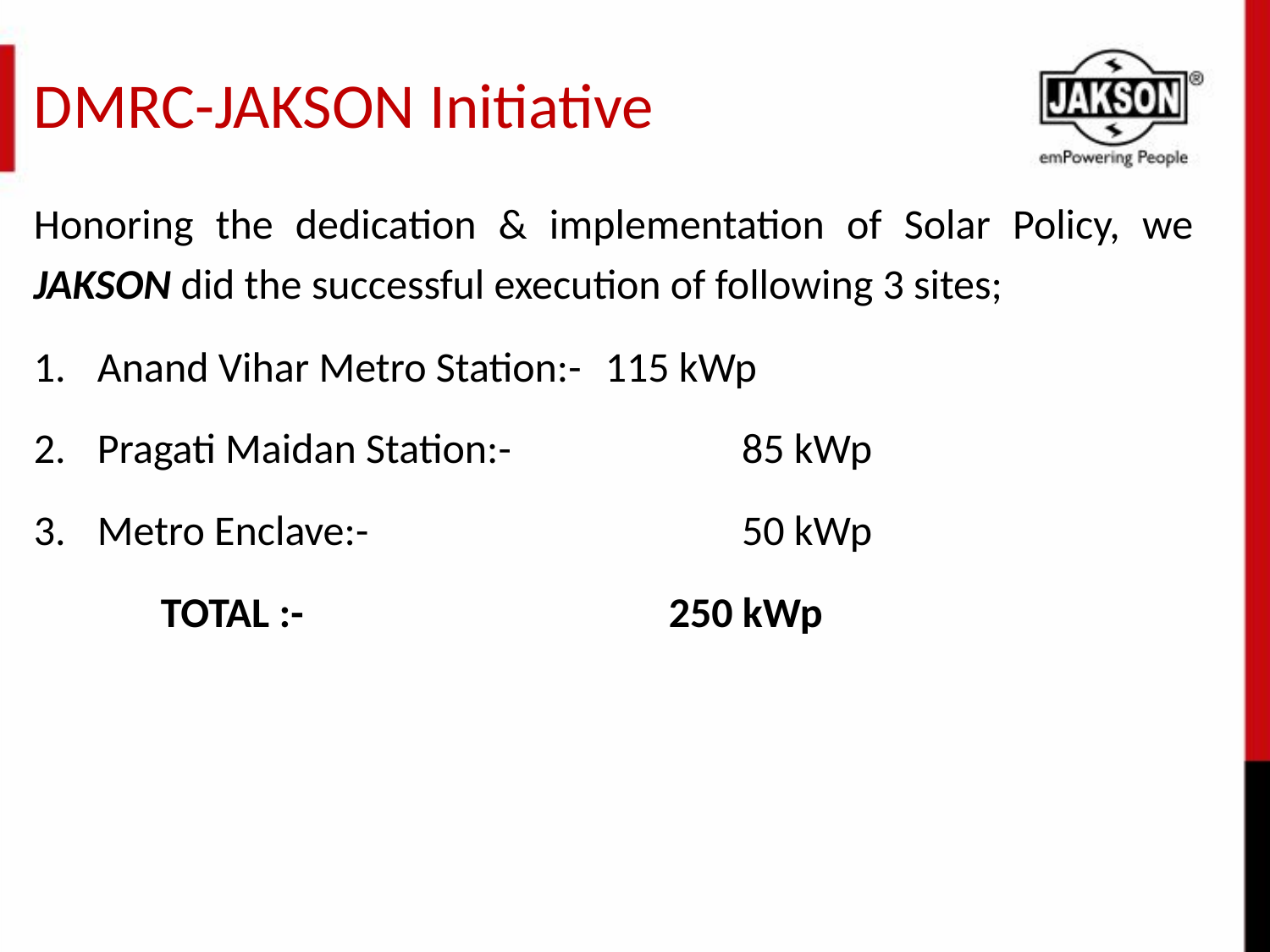

# DMRC-JAKSON Initiative
Honoring the dedication & implementation of Solar Policy, we JAKSON did the successful execution of following 3 sites;
Anand Vihar Metro Station:- 	115 kWp
Pragati Maidan Station:-	 	 85 kWp
Metro Enclave:-		 	 50 kWp
	TOTAL :-			250 kWp